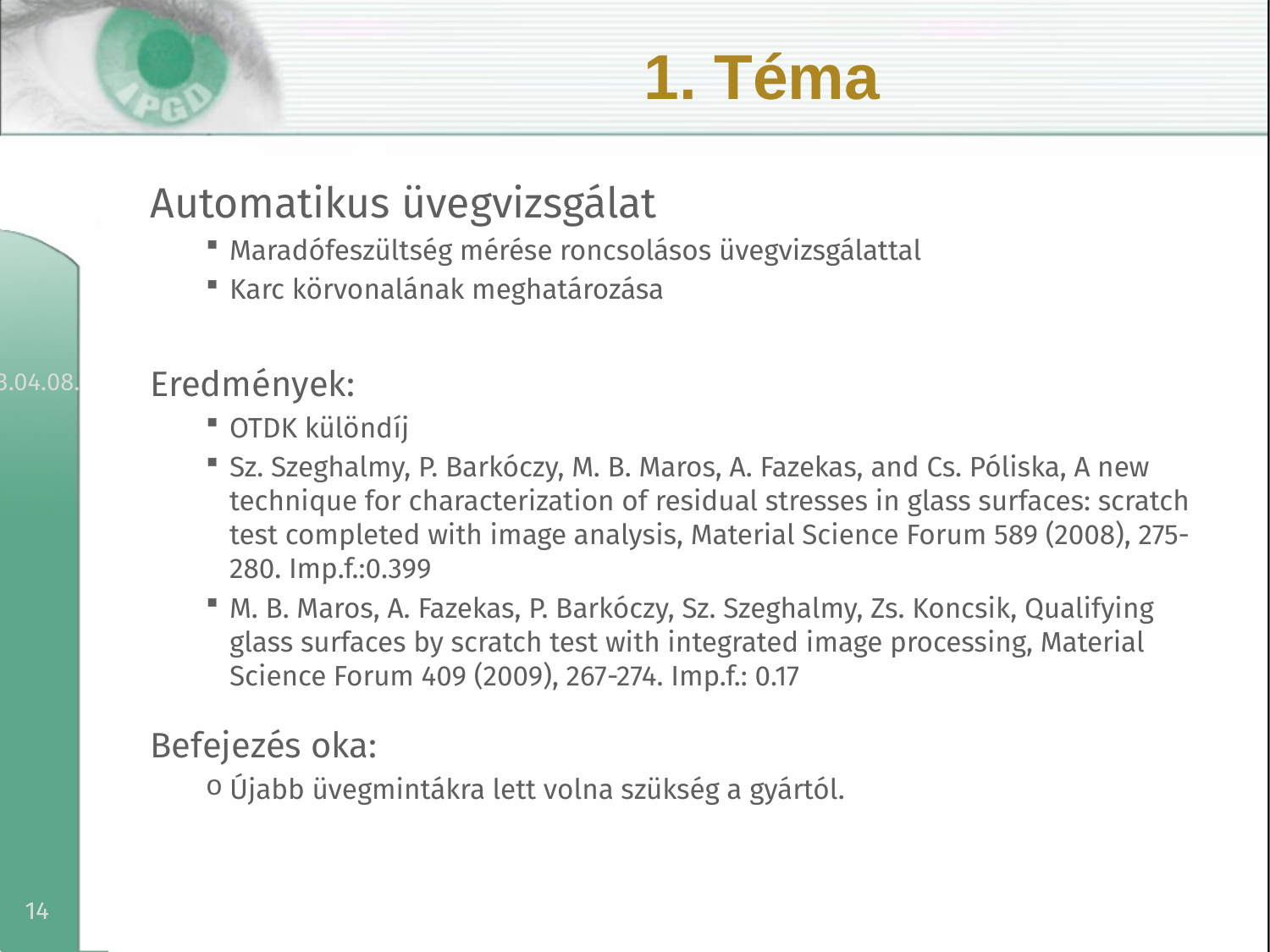

# 1. Téma
Automatikus üvegvizsgálat
Maradófeszültség mérése roncsolásos üvegvizsgálattal
Karc körvonalának meghatározása

Eredmények:
OTDK különdíj
Sz. Szeghalmy, P. Barkóczy, M. B. Maros, A. Fazekas, and Cs. Póliska, A new technique for characterization of residual stresses in glass surfaces: scratch test completed with image analysis, Material Science Forum 589 (2008), 275-280. Imp.f.:0.399
M. B. Maros, A. Fazekas, P. Barkóczy, Sz. Szeghalmy, Zs. Koncsik, Qualifying glass surfaces by scratch test with integrated image processing, Material Science Forum 409 (2009), 267-274. Imp.f.: 0.17

Befejezés oka:
Újabb üvegmintákra lett volna szükség a gyártól.

2013.04.08.
14